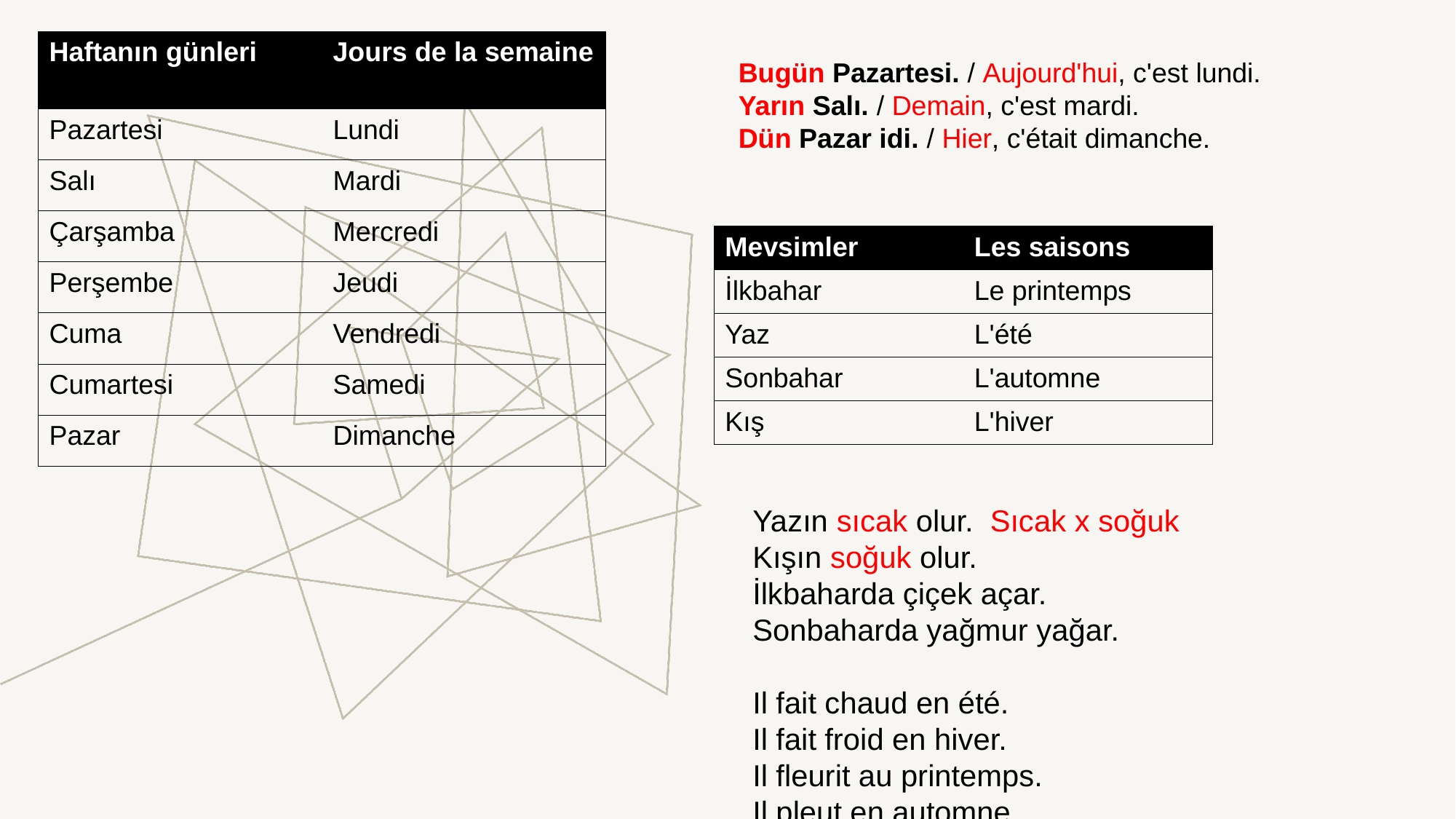

| Haftanın günleri | Jours de la semaine |
| --- | --- |
| Pazartesi | Lundi |
| Salı | Mardi |
| Çarşamba | Mercredi |
| Perşembe | Jeudi |
| Cuma | Vendredi |
| Cumartesi | Samedi |
| Pazar | Dimanche |
Bugün Pazartesi. / Aujourd'hui, c'est lundi.
Yarın Salı. / Demain, c'est mardi.
Dün Pazar idi. / Hier, c'était dimanche.
| Mevsimler | Les saisons |
| --- | --- |
| İlkbahar | Le printemps |
| Yaz | L'été |
| Sonbahar | L'automne |
| Kış | L'hiver |
Yazın sıcak olur.  Sıcak x soğuk
Kışın soğuk olur.
İlkbaharda çiçek açar.
Sonbaharda yağmur yağar.

Il fait chaud en été.
Il fait froid en hiver.
Il fleurit au printemps.
Il pleut en automne.